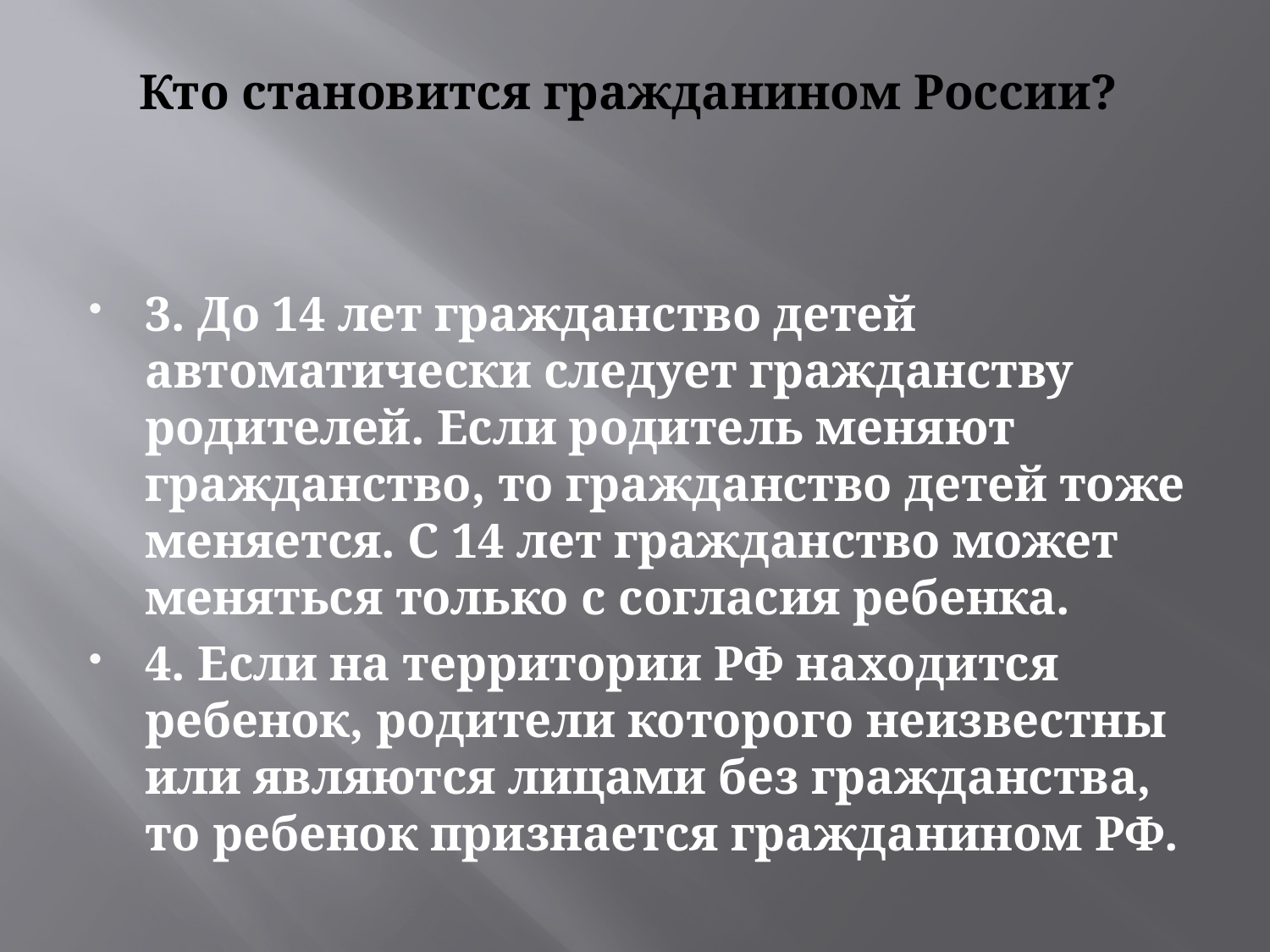

# Кто становится гражданином России?
3. До 14 лет гражданство детей автоматически следует гражданству родителей. Если родитель меняют гражданство, то гражданство детей тоже меняется. С 14 лет гражданство может меняться только с согласия ребенка.
4. Если на территории РФ находится ребенок, родители которого неизвестны или являются лицами без гражданства, то ребенок признается гражданином РФ.